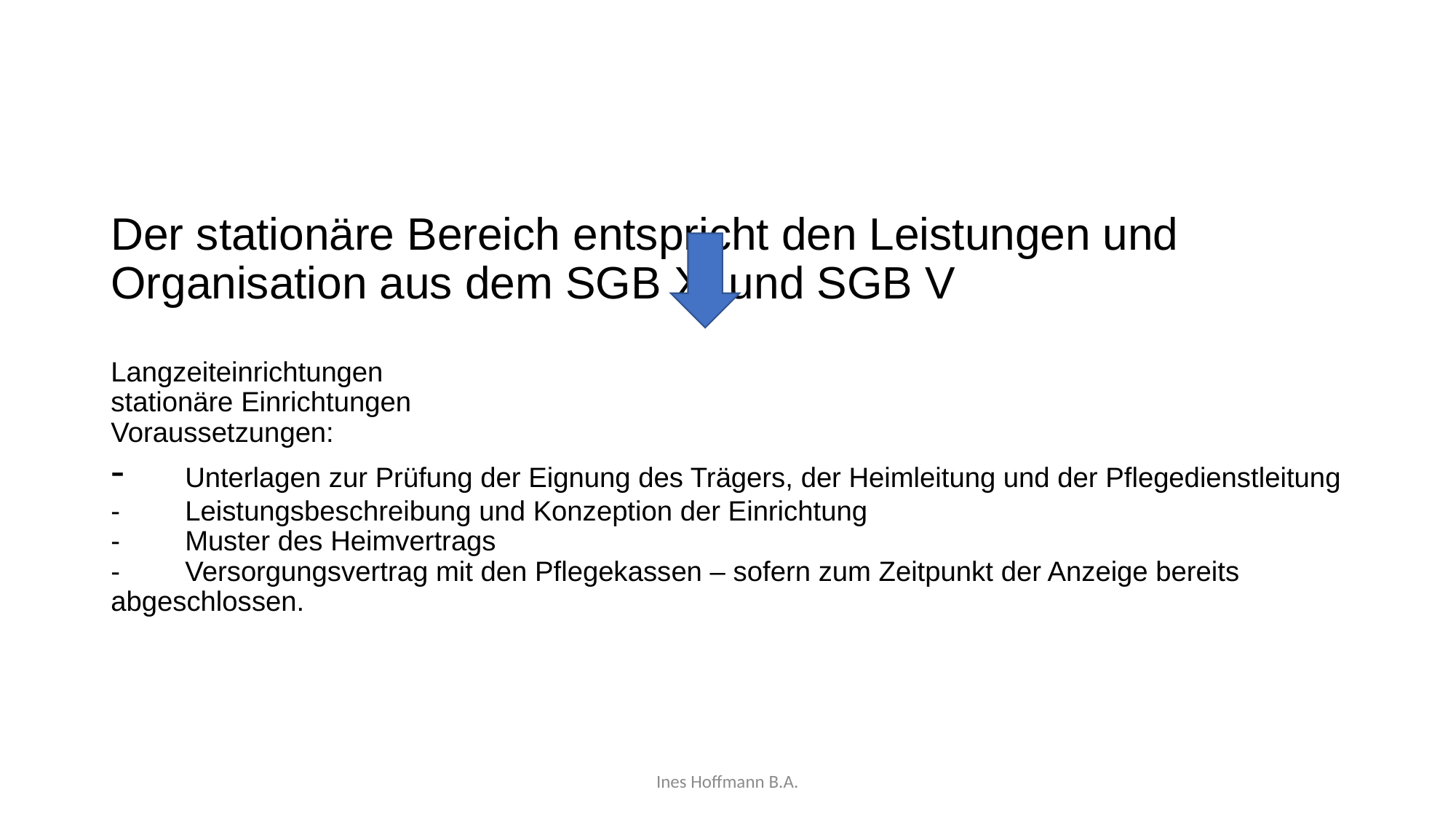

# Der stationäre Bereich entspricht den Leistungen und Organisation aus dem SGB XI und SGB V Langzeiteinrichtungen stationäre Einrichtungen Voraussetzungen: -	Unterlagen zur Prüfung der Eignung des Trägers, der Heimleitung und der Pflegedienstleitung -	Leistungsbeschreibung und Konzeption der Einrichtung -	Muster des Heimvertrags -	Versorgungsvertrag mit den Pflegekassen – sofern zum Zeitpunkt der Anzeige bereits abgeschlossen.

Ines Hoffmann B.A.